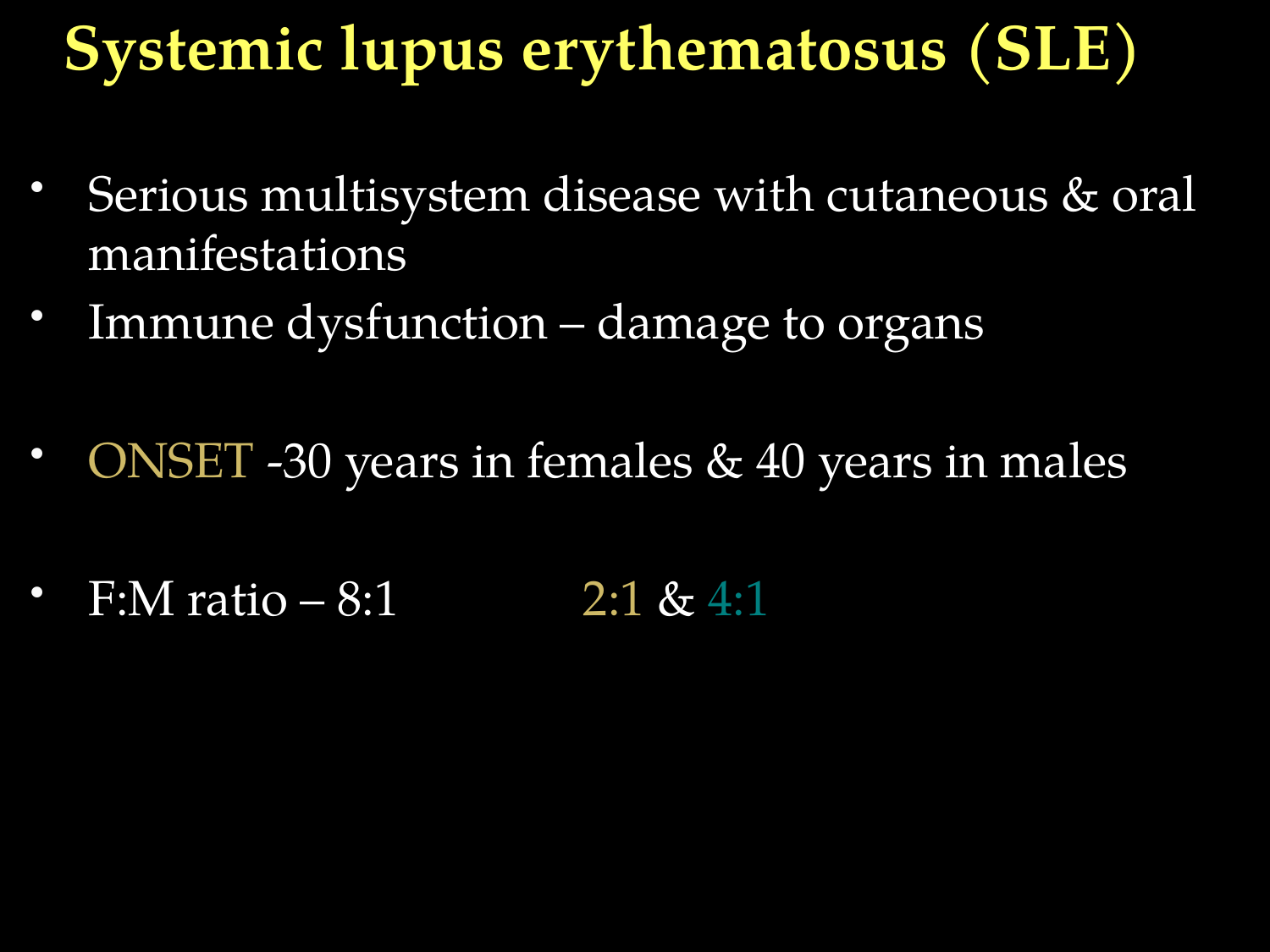

Systemic lupus erythematosus (SLE)

Serious multisystem disease with cutaneous & oral manifestations
Immune dysfunction – damage to organs

ONSET -30 years in females & 40 years in males

F:M ratio – 8:1               2:1 & 4:1
#